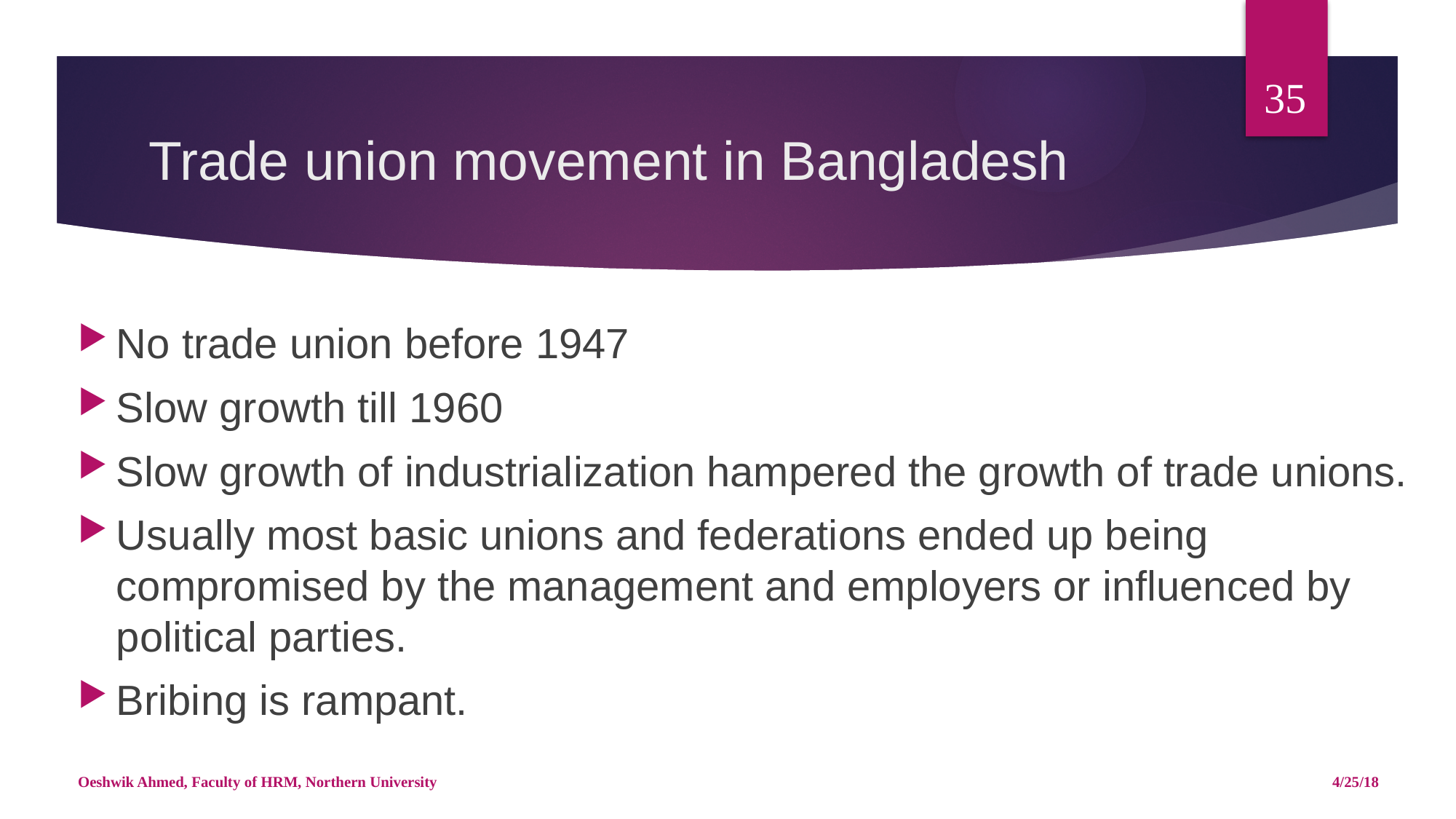

35
# Trade union movement in Bangladesh
No trade union before 1947
Slow growth till 1960
Slow growth of industrialization hampered the growth of trade unions.
Usually most basic unions and federations ended up being compromised by the management and employers or influenced by political parties.
Bribing is rampant.
Oeshwik Ahmed, Faculty of HRM, Northern University
4/25/18